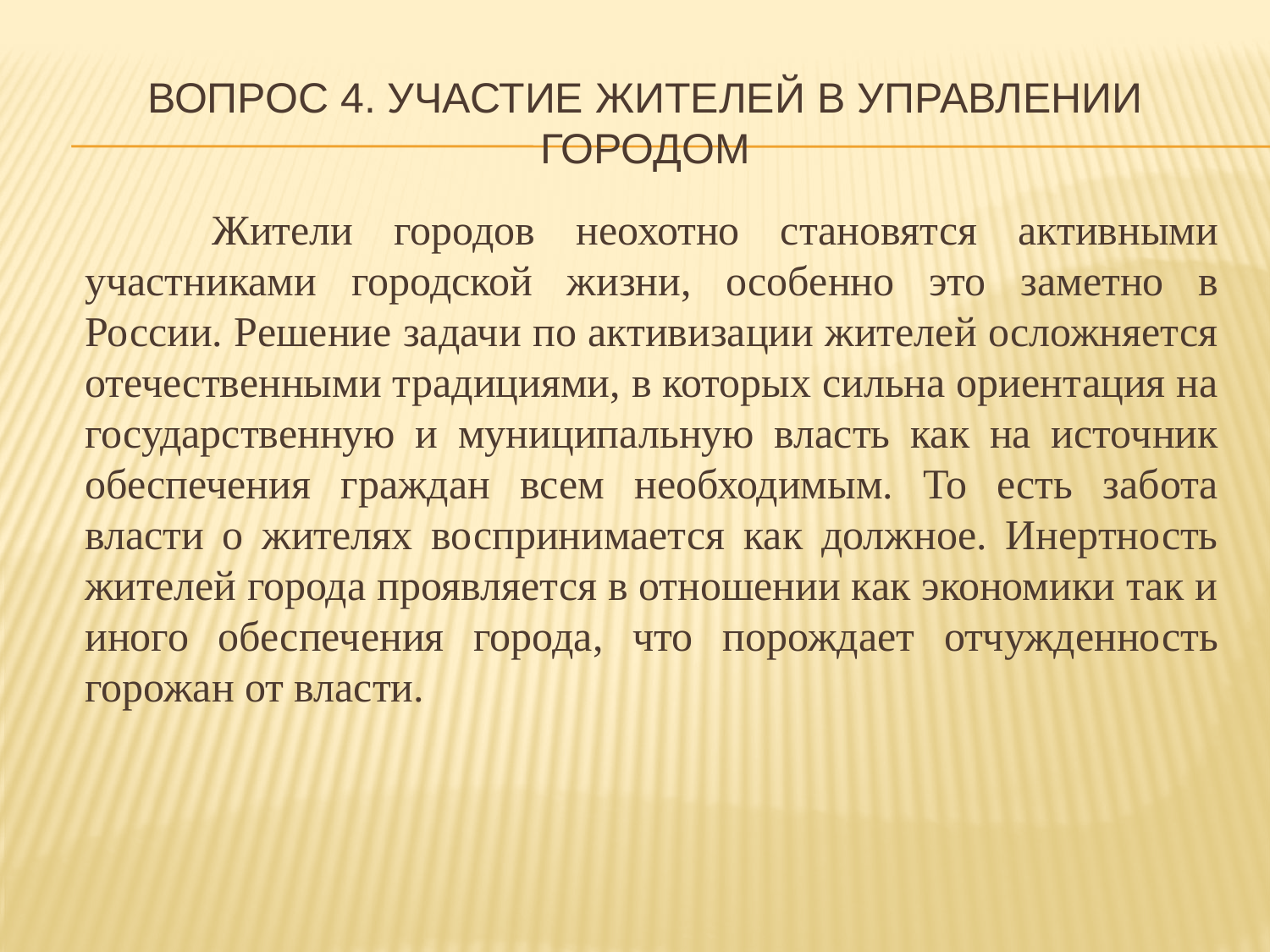

# Вопрос 4. Участие жителей в управлении городом
		Жители городов неохотно становятся активными участниками городской жизни, особенно это заметно в России. Решение задачи по активизации жителей осложняется отечественными традициями, в которых сильна ориентация на государственную и муниципальную власть как на источник обеспечения граждан всем необходимым. То есть забота власти о жителях воспринимается как должное. Инертность жителей города проявляется в отношении как экономики так и иного обеспечения города, что порождает отчужденность горожан от власти.